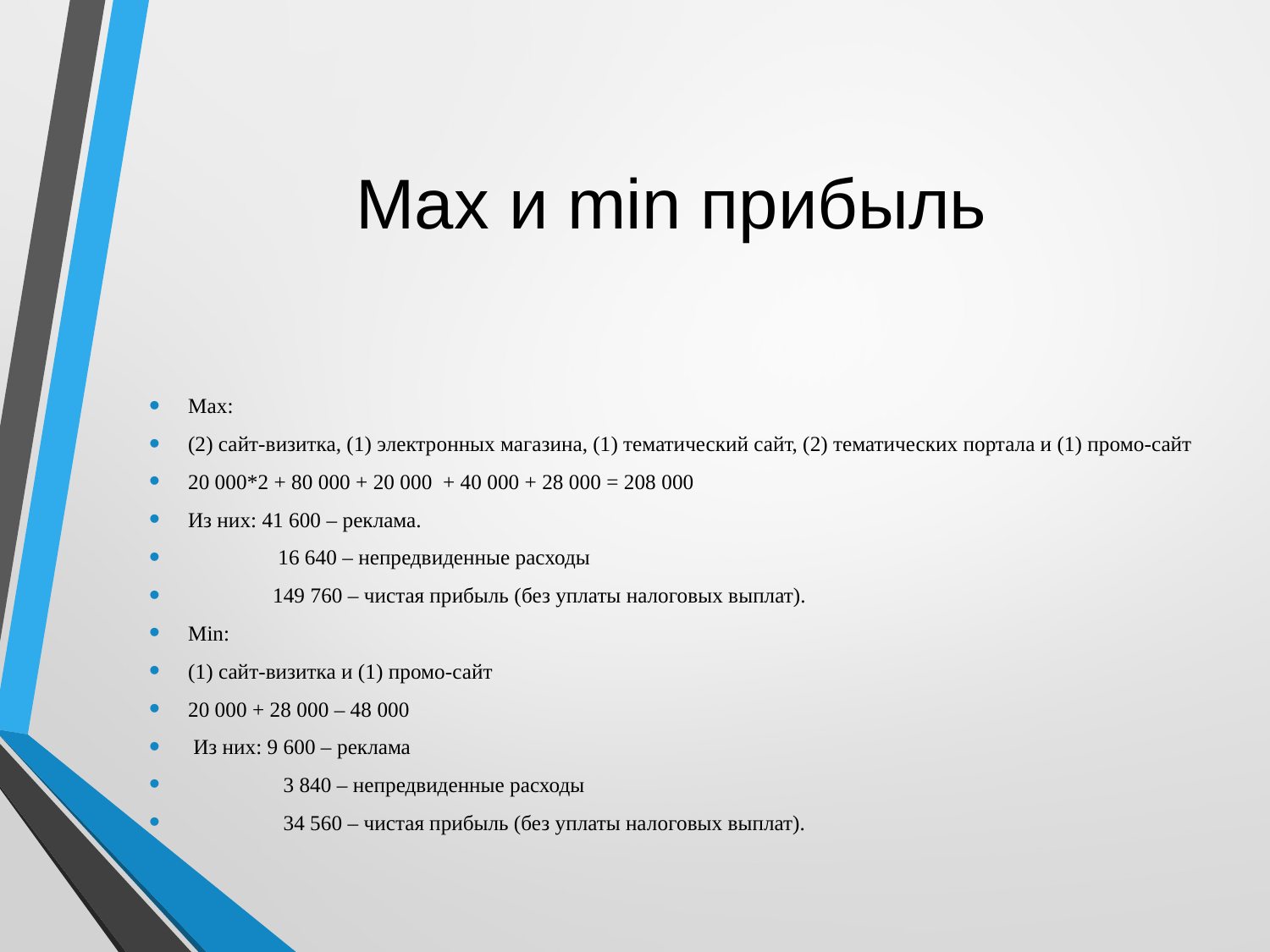

# Max и min прибыль
Max:
(2) сайт-визитка, (1) электронных магазина, (1) тематический сайт, (2) тематических портала и (1) промо-сайт
20 000*2 + 80 000 + 20 000  + 40 000 + 28 000 = 208 000
Из них: 41 600 – реклама.
                 16 640 – непредвиденные расходы
                149 760 – чистая прибыль (без уплаты налоговых выплат).
Min:
(1) сайт-визитка и (1) промо-сайт
20 000 + 28 000 – 48 000
 Из них: 9 600 – реклама
                  3 840 – непредвиденные расходы
                  34 560 – чистая прибыль (без уплаты налоговых выплат).